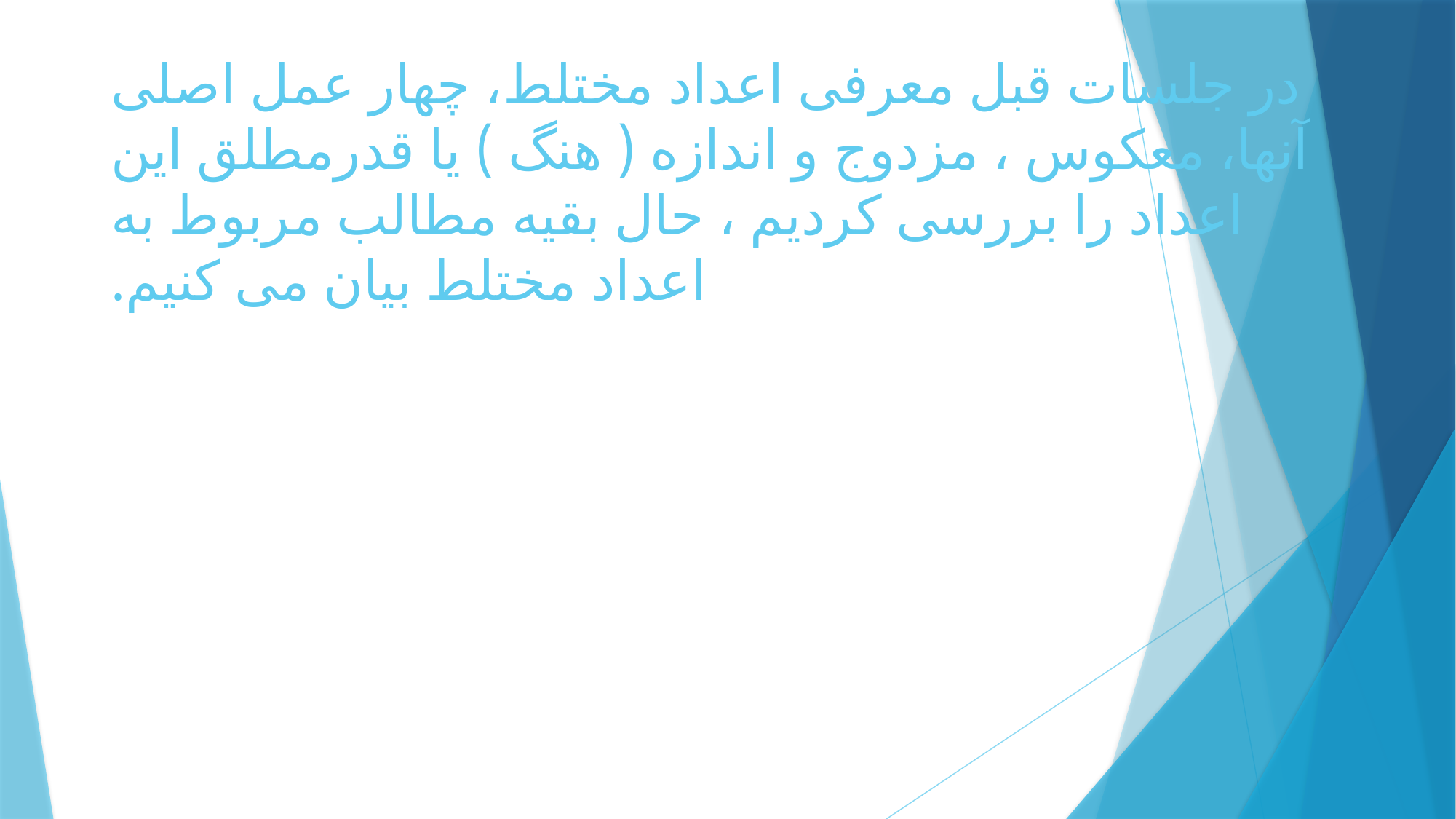

# در جلسات قبل معرفی اعداد مختلط، چهار عمل اصلی آنها، معکوس ، مزدوج و اندازه ( هنگ ) یا قدرمطلق این اعداد را بررسی کردیم ، حال بقیه مطالب مربوط به اعداد مختلط بیان می کنیم.